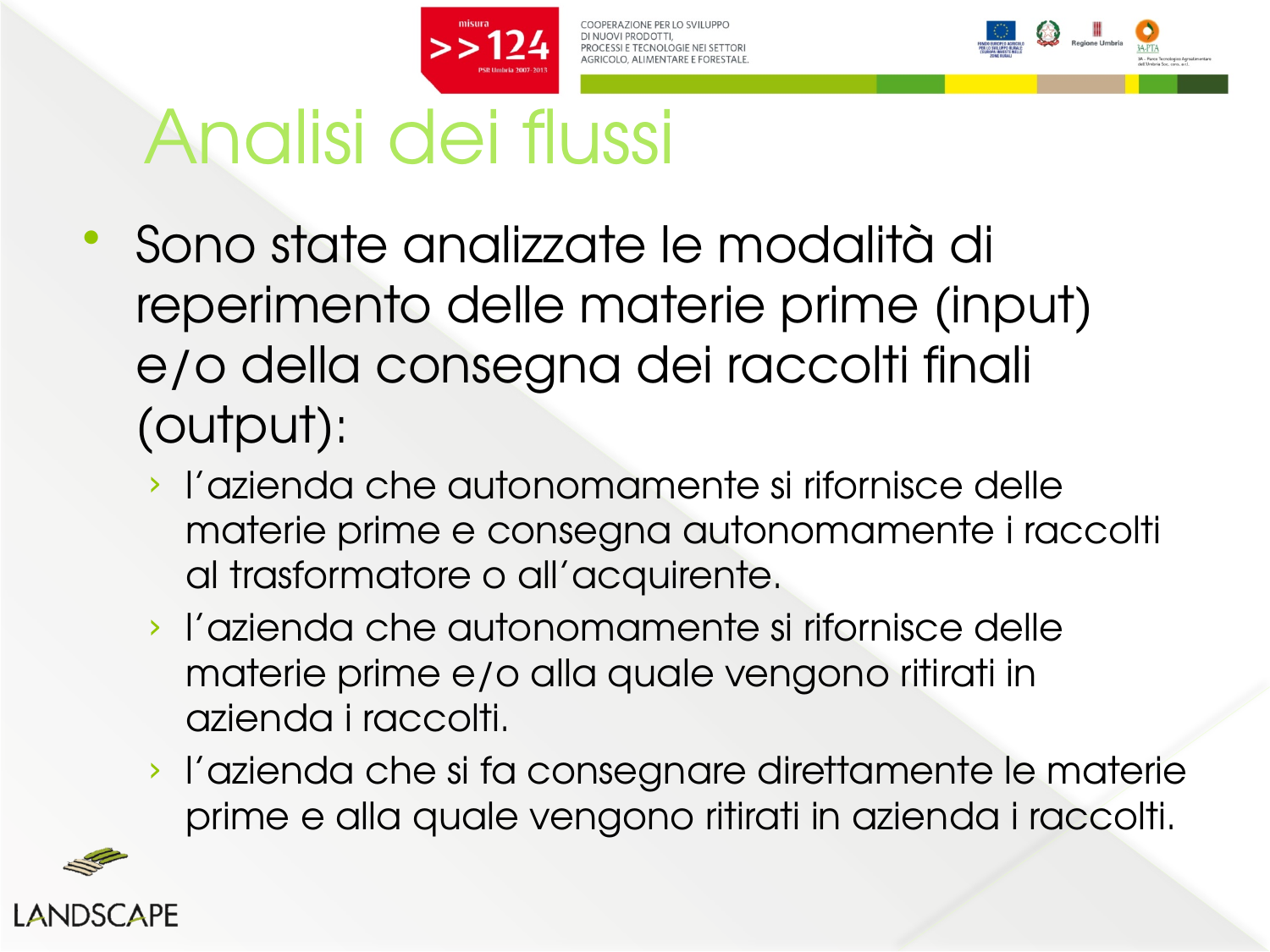

# Analisi dei flussi
Sono state analizzate le modalità di reperimento delle materie prime (input) e/o della consegna dei raccolti finali (output):
l’azienda che autonomamente si rifornisce delle materie prime e consegna autonomamente i raccolti al trasformatore o all’acquirente.
l’azienda che autonomamente si rifornisce delle materie prime e/o alla quale vengono ritirati in azienda i raccolti.
l’azienda che si fa consegnare direttamente le materie prime e alla quale vengono ritirati in azienda i raccolti.